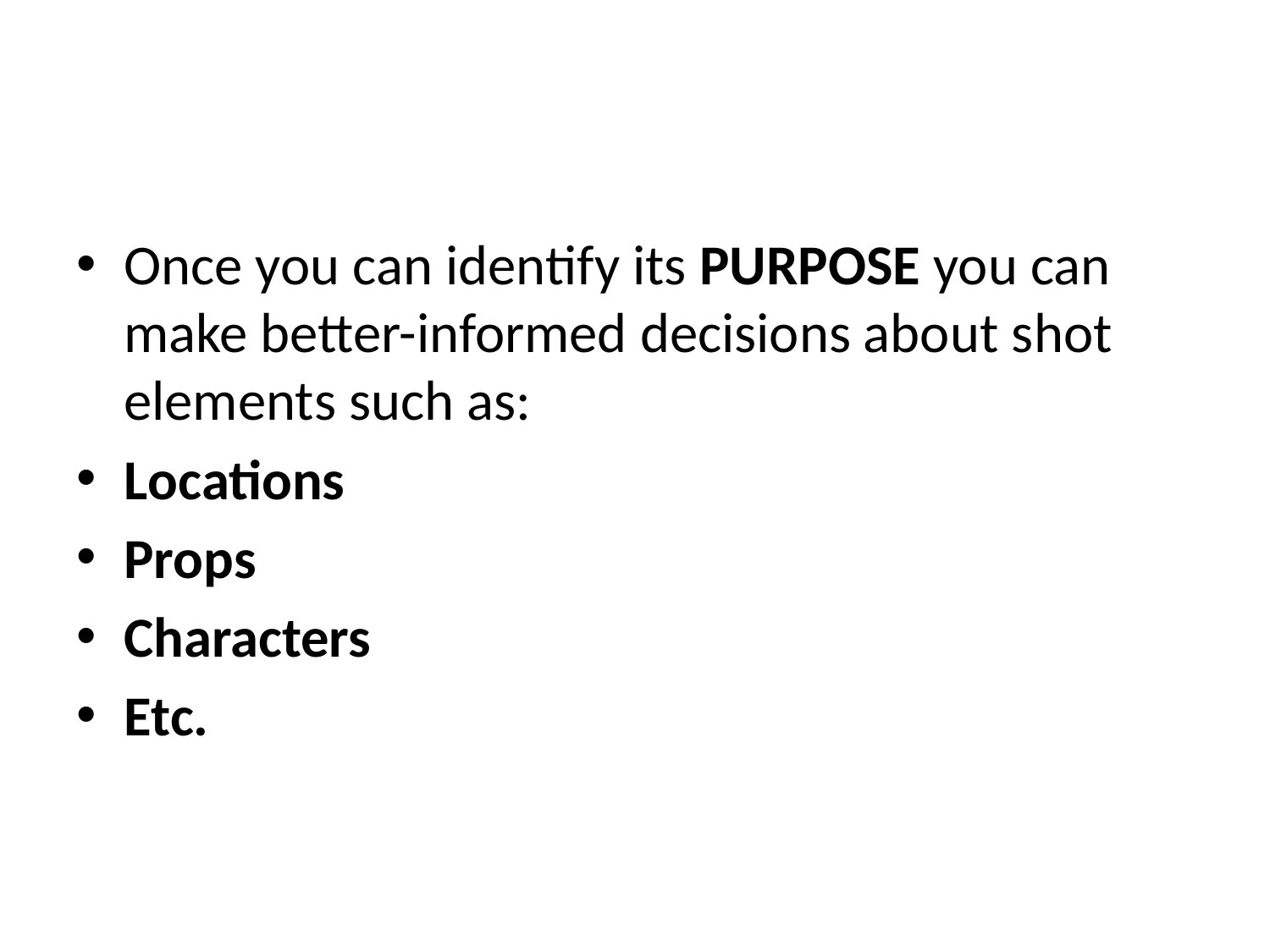

#
Once you can identify its PURPOSE you can make better-informed decisions about shot elements such as:
Locations
Props
Characters
Etc.